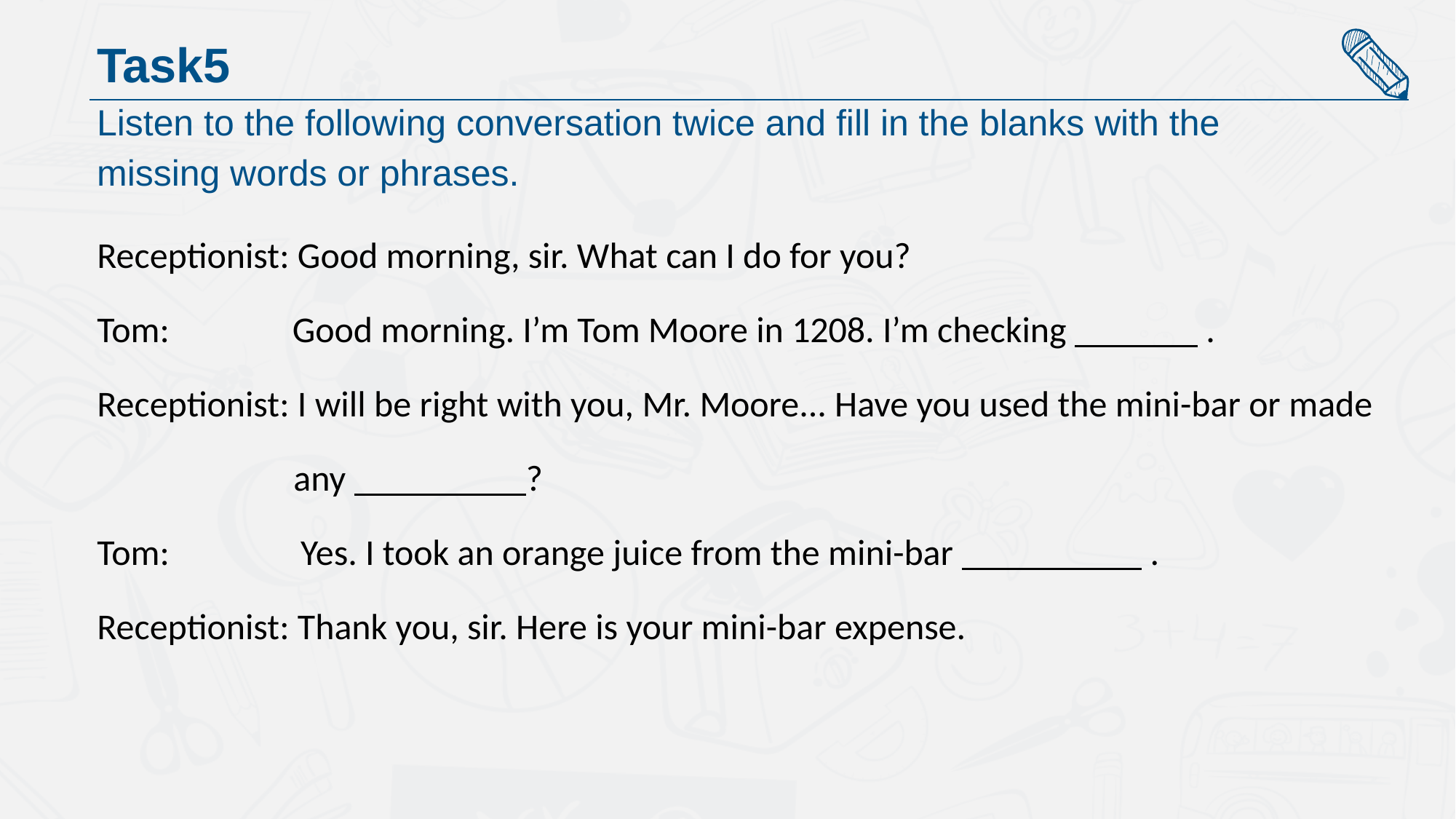

Task5
Listen to the following conversation twice and fill in the blanks with the
missing words or phrases.
Receptionist: Good morning, sir. What can I do for you?
Tom:               Good morning. I’m Tom Moore in 1208. I’m checking                 .
Receptionist: I will be right with you, Mr. Moore... Have you used the mini-bar or made
                        any                      ?
Tom:                Yes. I took an orange juice from the mini-bar                        .
Receptionist: Thank you, sir. Here is your mini-bar expense.